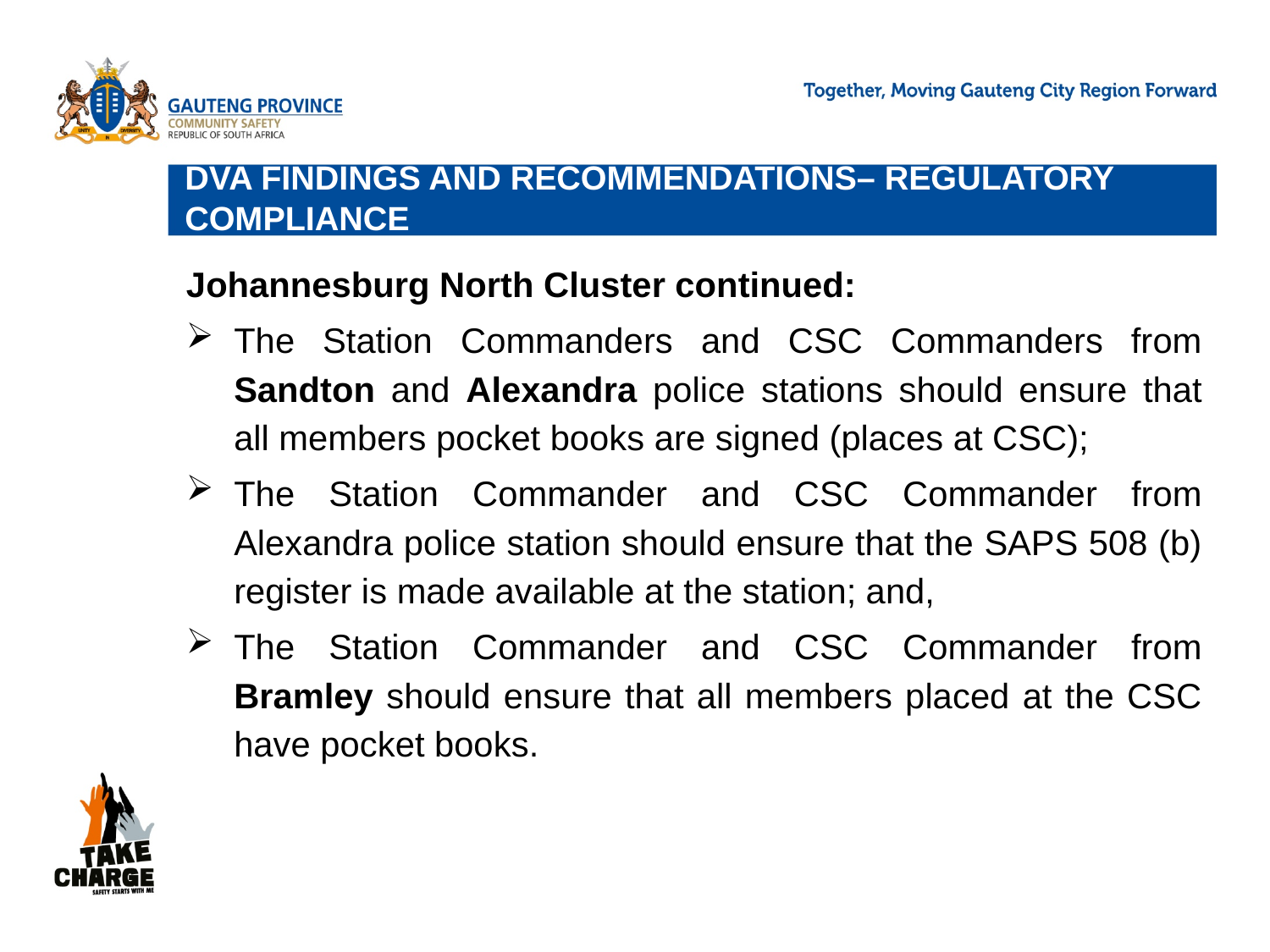

# Dva findings AND RECOMMENDATIONS– REGULATORY COMPLIANCE
Johannesburg North Cluster continued:
The Station Commanders and CSC Commanders from Sandton and Alexandra police stations should ensure that all members pocket books are signed (places at CSC);
The Station Commander and CSC Commander from Alexandra police station should ensure that the SAPS 508 (b) register is made available at the station; and,
The Station Commander and CSC Commander from Bramley should ensure that all members placed at the CSC have pocket books.